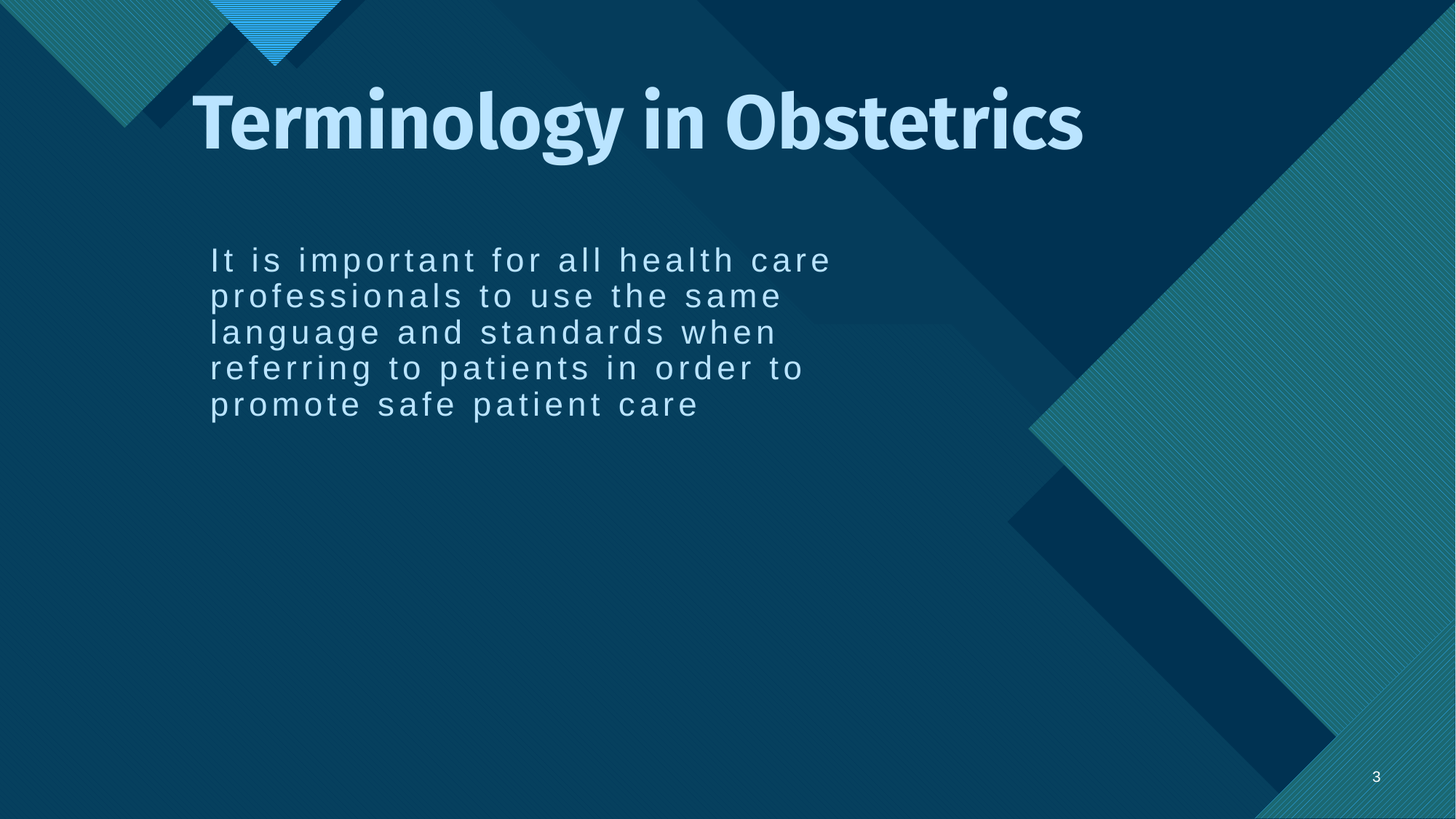

# Terminology in Obstetrics
It is important for all health care professionals to use the same language and standards when referring to patients in order to promote safe patient care
3